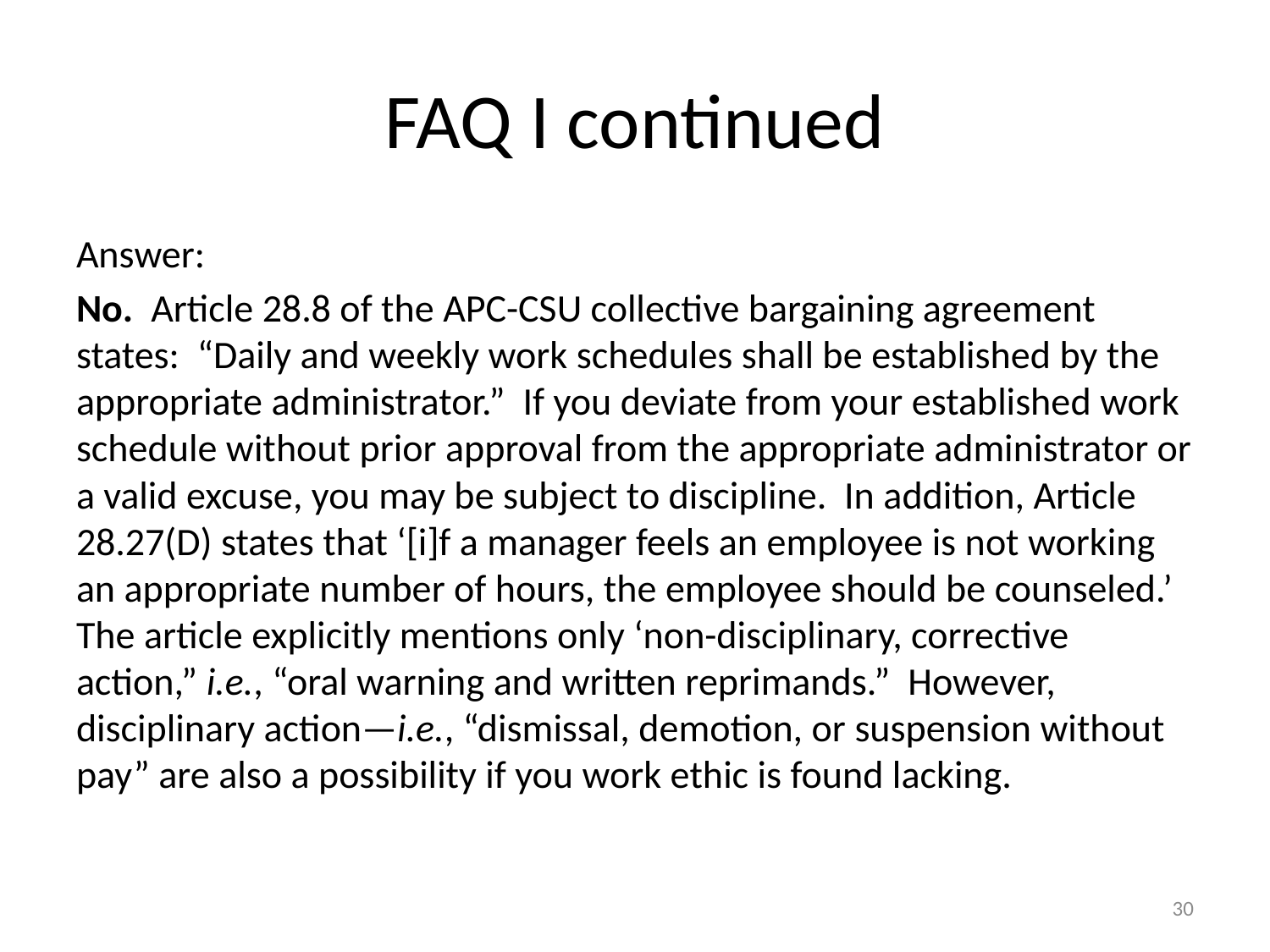

# FAQ I continued
Answer:
No.  Article 28.8 of the APC-CSU collective bargaining agreement states:  “Daily and weekly work schedules shall be established by the appropriate administrator.”  If you deviate from your established work schedule without prior approval from the appropriate administrator or a valid excuse, you may be subject to discipline.  In addition, Article 28.27(D) states that ‘[i]f a manager feels an employee is not working an appropriate number of hours, the employee should be counseled.’  The article explicitly mentions only ‘non-disciplinary, corrective action,” i.e., “oral warning and written reprimands.”  However, disciplinary action—i.e., “dismissal, demotion, or suspension without pay” are also a possibility if you work ethic is found lacking.
30